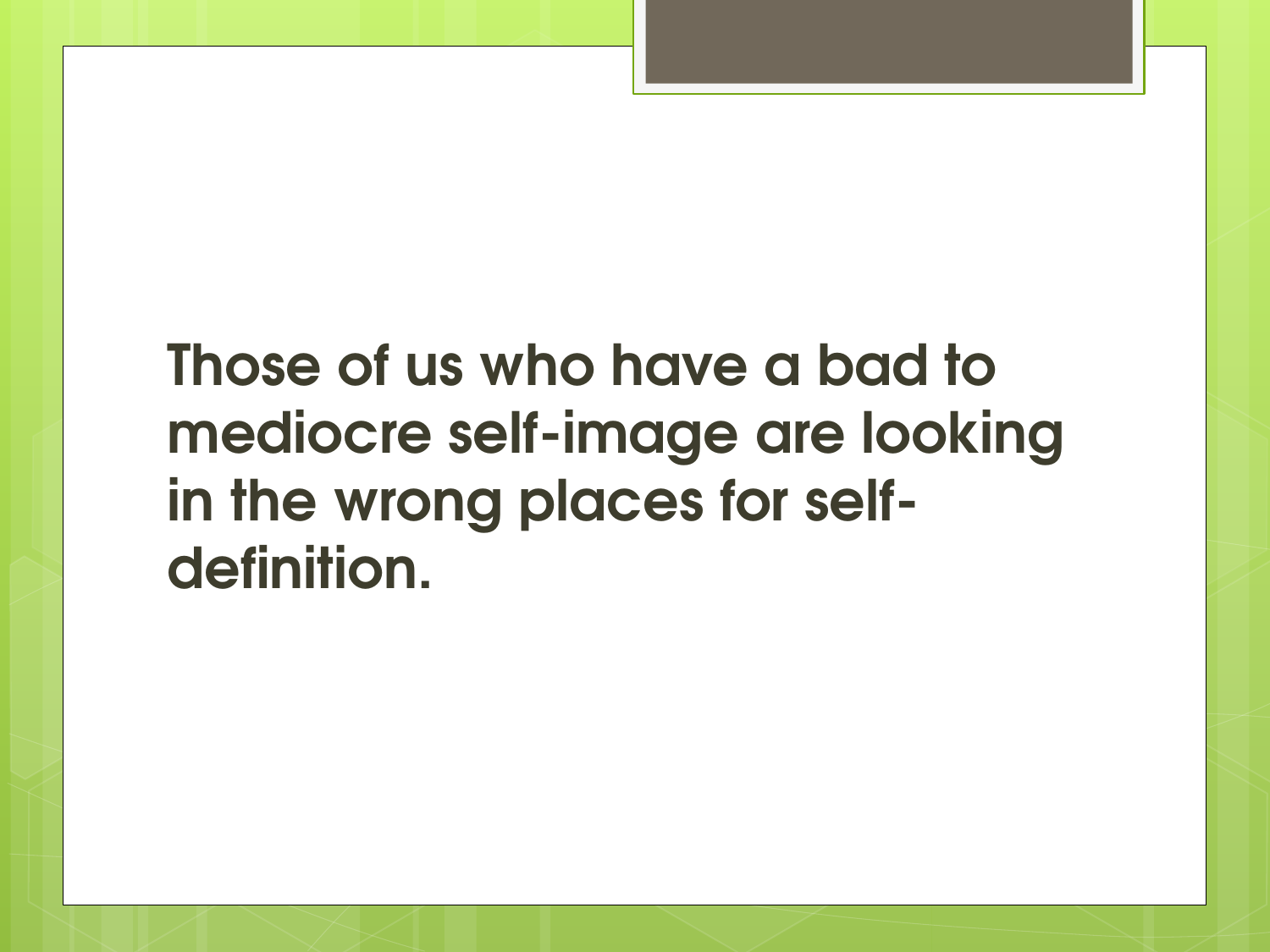

#
Those of us who have a bad to mediocre self-image are looking in the wrong places for self-definition.